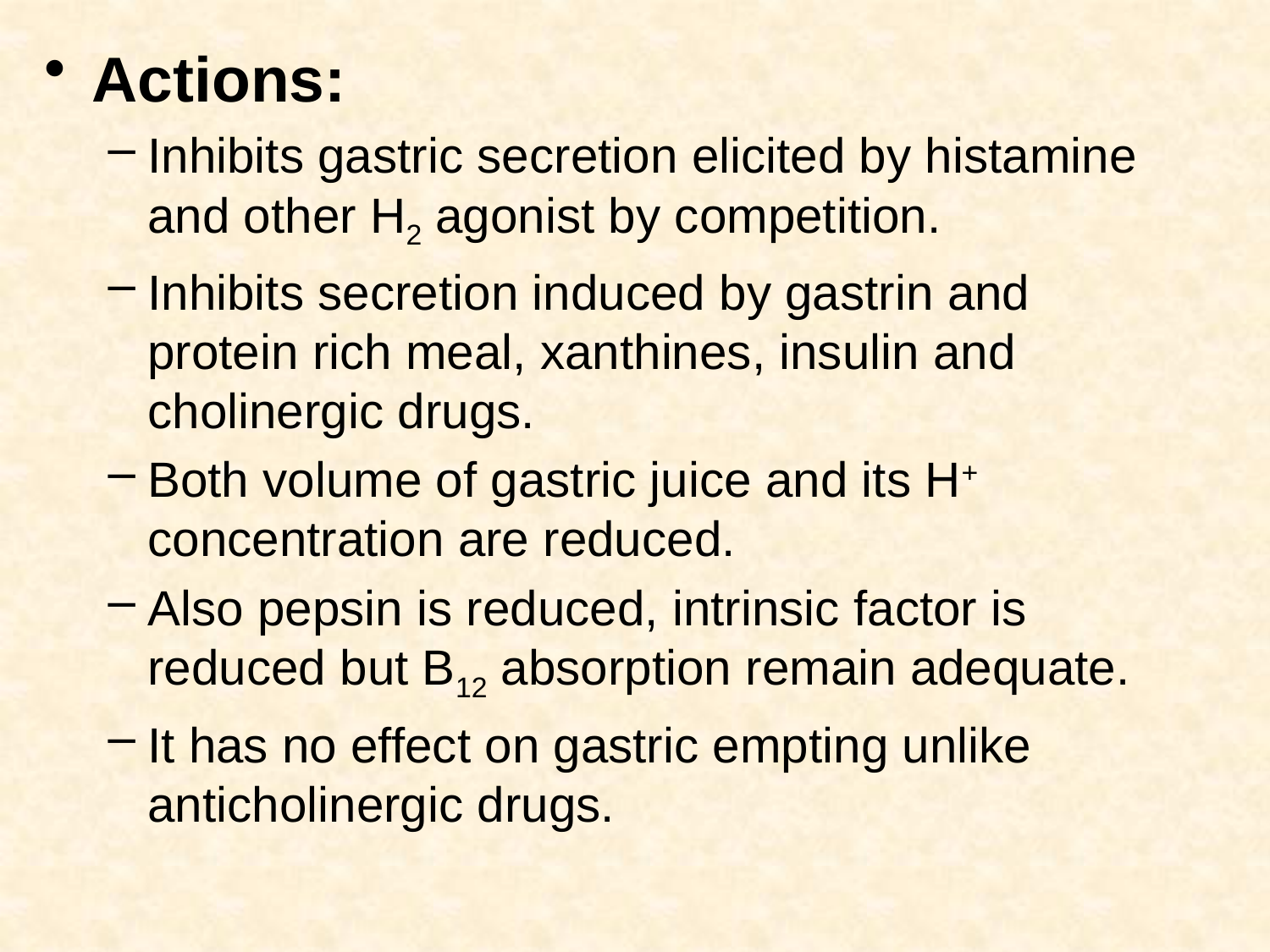

Actions:
Inhibits gastric secretion elicited by histamine and other H2 agonist by competition.
Inhibits secretion induced by gastrin and protein rich meal, xanthines, insulin and cholinergic drugs.
Both volume of gastric juice and its H+ concentration are reduced.
Also pepsin is reduced, intrinsic factor is reduced but B12 absorption remain adequate.
It has no effect on gastric empting unlike anticholinergic drugs.